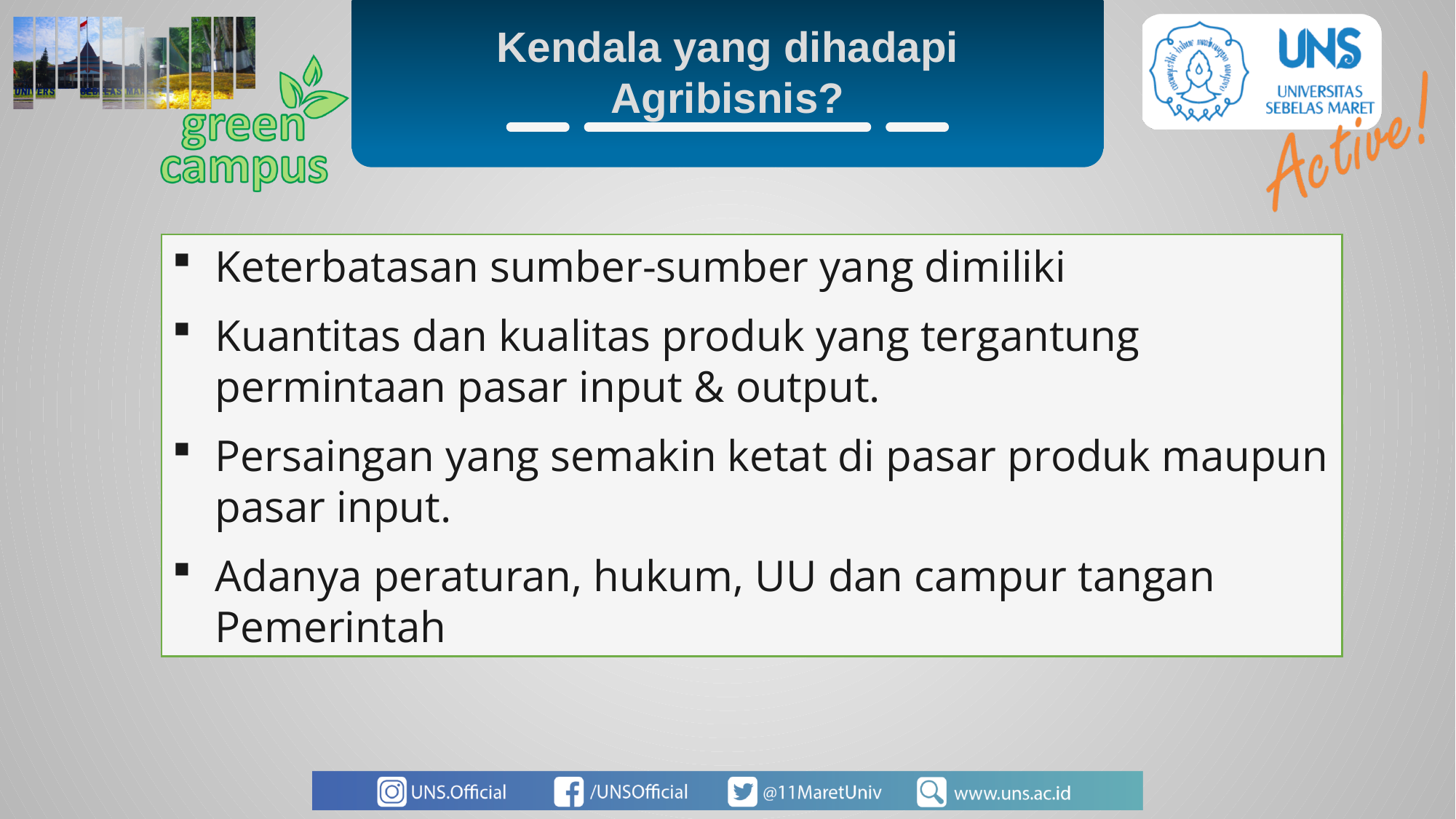

Kendala yang dihadapi Agribisnis?
Keterbatasan sumber-sumber yang dimiliki
Kuantitas dan kualitas produk yang tergantung permintaan pasar input & output.
Persaingan yang semakin ketat di pasar produk maupun pasar input.
Adanya peraturan, hukum, UU dan campur tangan Pemerintah